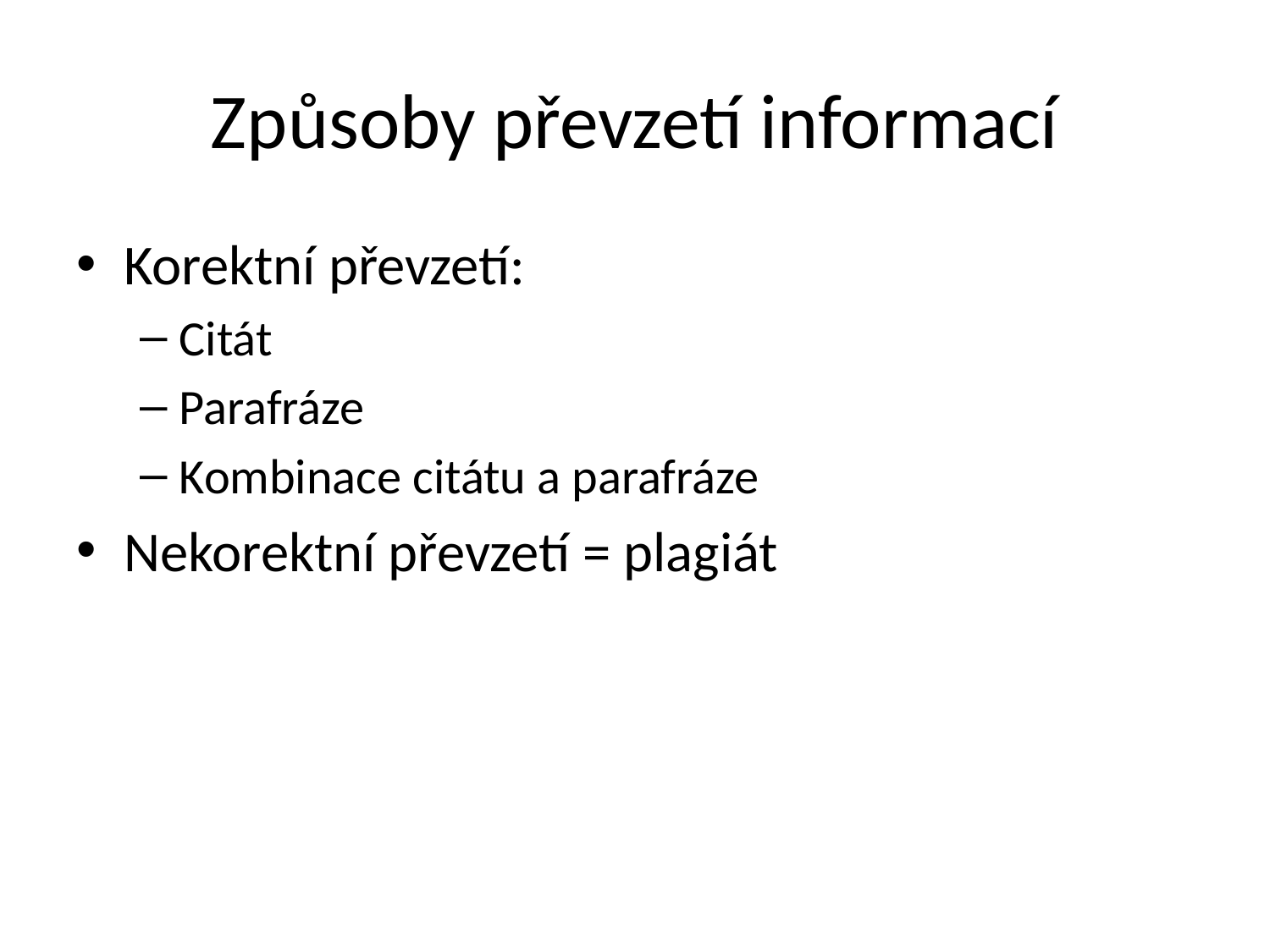

# Způsoby převzetí informací
Korektní převzetí:
Citát
Parafráze
Kombinace citátu a parafráze
Nekorektní převzetí = plagiát